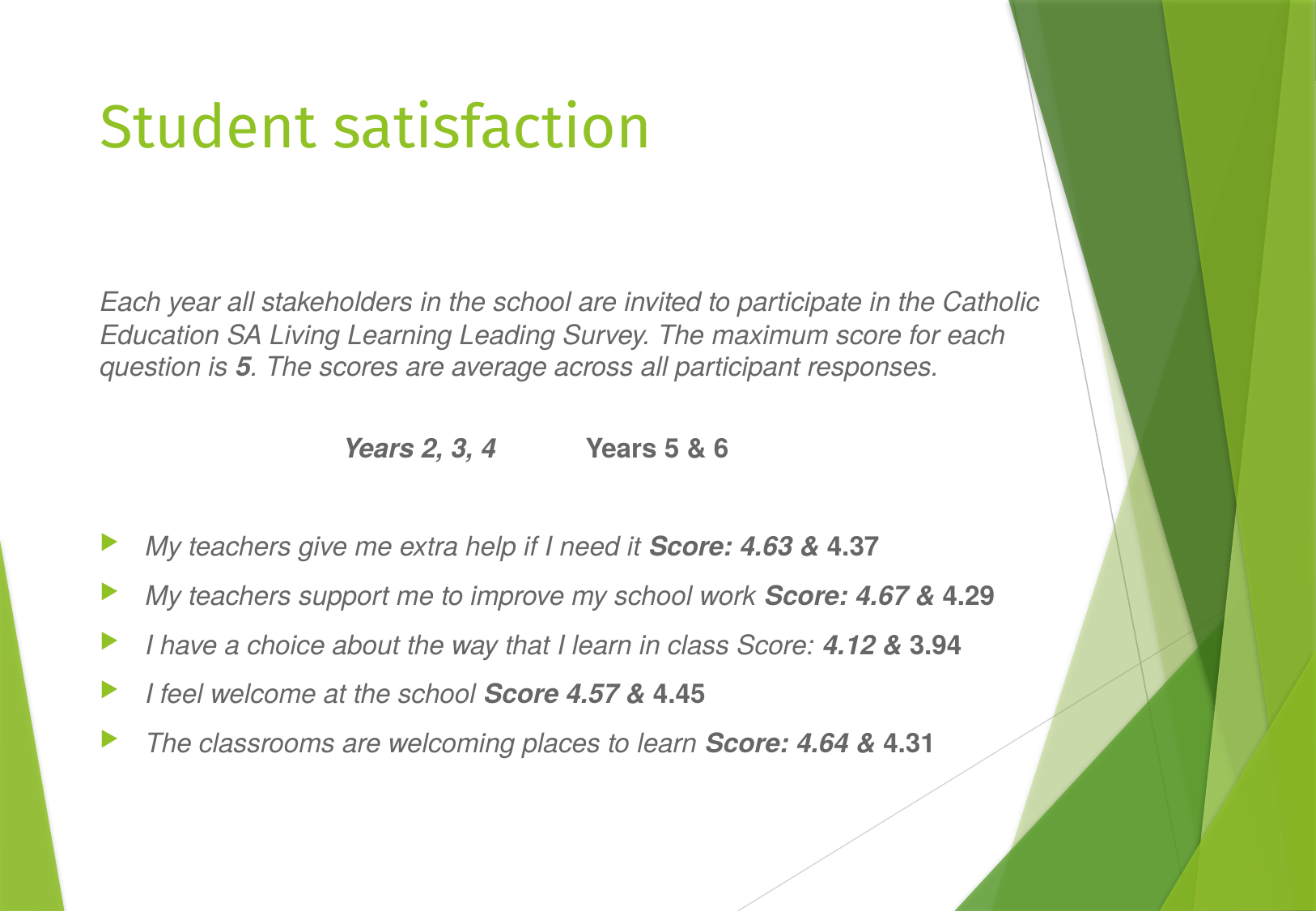

# Student satisfaction
Each year all stakeholders in the school are invited to participate in the Catholic Education SA Living Learning Leading Survey. The maximum score for each question is 5. The scores are average across all participant responses.
									Years 2, 3, 4 	Years 5 & 6

My teachers give me extra help if I need it Score: 4.63 & 4.37
My teachers support me to improve my school work Score: 4.67 & 4.29
I have a choice about the way that I learn in class Score: 4.12 & 3.94
I feel welcome at the school Score 4.57 & 4.45
The classrooms are welcoming places to learn Score: 4.64 & 4.31